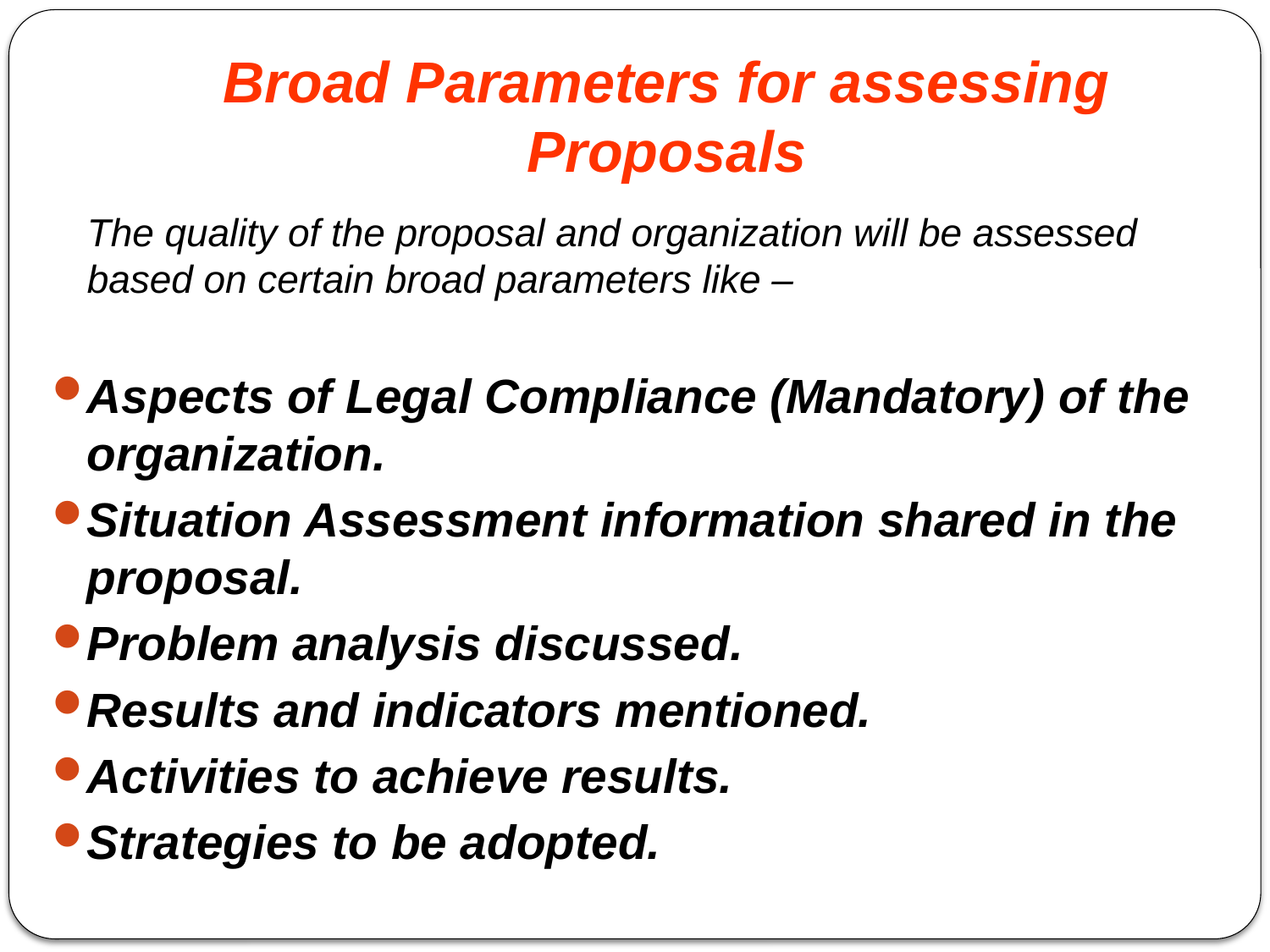

# Broad Parameters for assessing Proposals
	The quality of the proposal and organization will be assessed based on certain broad parameters like –

Aspects of Legal Compliance (Mandatory) of the organization.
Situation Assessment information shared in the proposal.
Problem analysis discussed.
Results and indicators mentioned.
Activities to achieve results.
Strategies to be adopted.